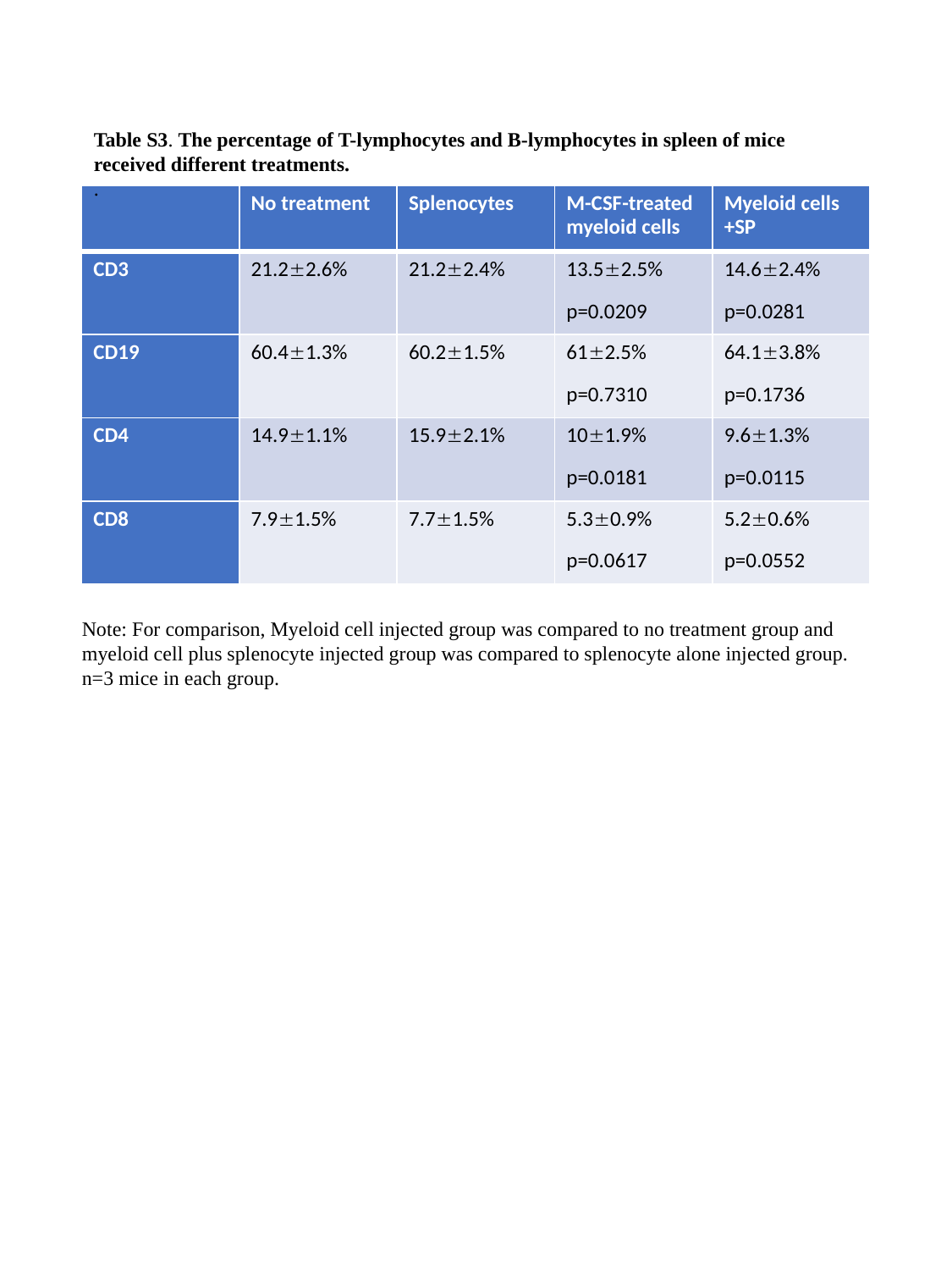

Table S3. The percentage of T-lymphocytes and B-lymphocytes in spleen of mice received different treatments.
.
|  | No treatment | Splenocytes | M-CSF-treated myeloid cells | Myeloid cells +SP |
| --- | --- | --- | --- | --- |
| CD3 | 21.2±2.6% | 21.2±2.4% | 13.5±2.5% p=0.0209 | 14.6±2.4% p=0.0281 |
| CD19 | 60.4±1.3% | 60.2±1.5% | 61±2.5% p=0.7310 | 64.1±3.8% p=0.1736 |
| CD4 | 14.9±1.1% | 15.9±2.1% | 10±1.9% p=0.0181 | 9.6±1.3% p=0.0115 |
| CD8 | 7.9±1.5% | 7.7±1.5% | 5.3±0.9% p=0.0617 | 5.2±0.6% p=0.0552 |
Note: For comparison, Myeloid cell injected group was compared to no treatment group and myeloid cell plus splenocyte injected group was compared to splenocyte alone injected group. n=3 mice in each group.